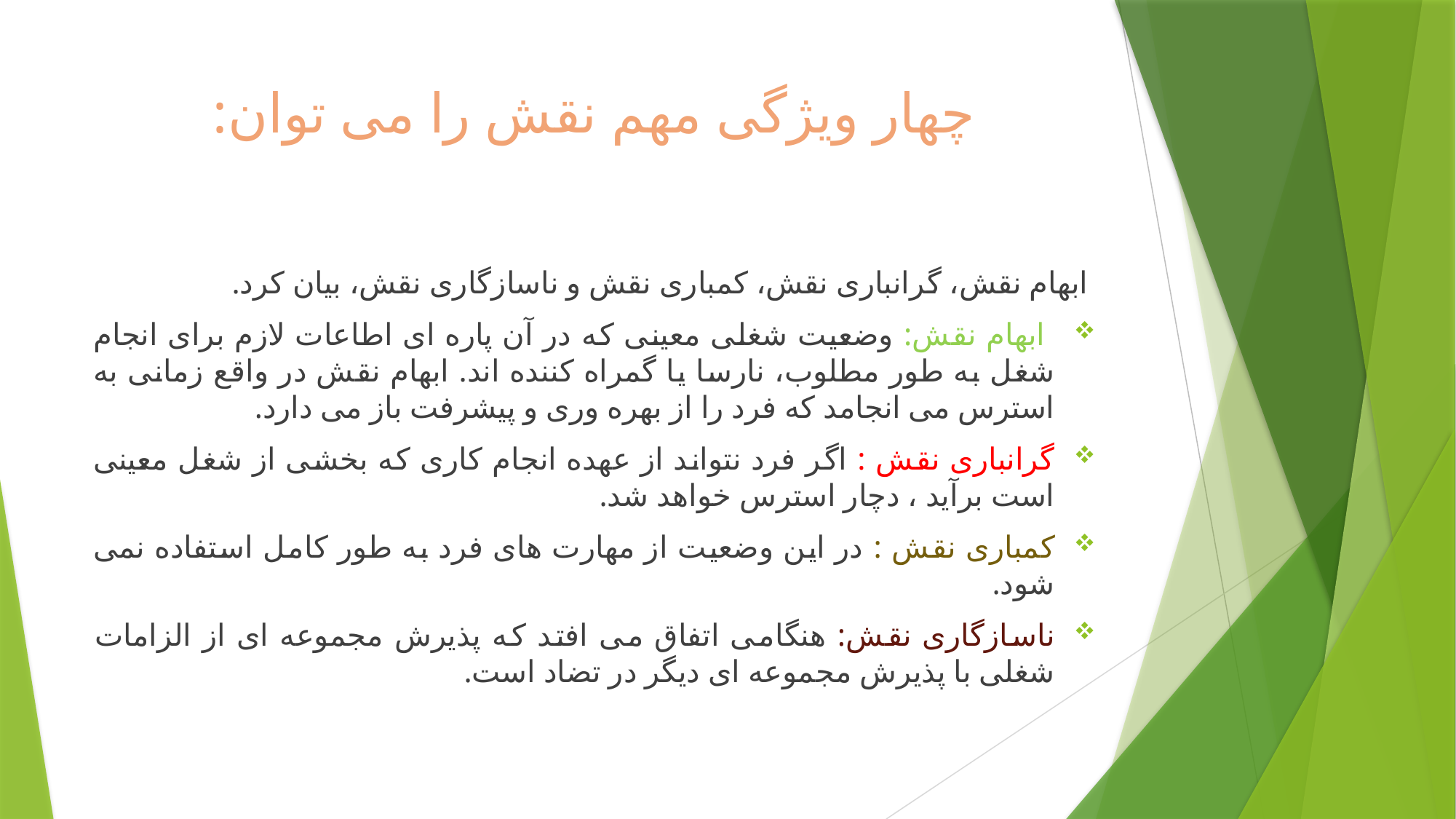

# چهار ويژگی مهم نقش را می توان:
 ابهام نقش، گرانباری نقش، کمباری نقش و ناسازگاری نقش، بيان کرد.
 ابهام نقش: وضعيت شغلی معينی که در آن پاره ای اطاعات لازم برای انجام شغل به طور مطلوب، نارسا يا گمراه کننده اند. ابهام نقش در واقع زمانی به استرس می انجامد که فرد را از بهره وری و پيشرفت باز می دارد.
گرانباری نقش : اگر فرد نتواند از عهده انجام کاری که بخشی از شغل معينی است برآيد ، دچار استرس خواهد شد.
کمباری نقش : در اين وضعيت از مهارت های فرد به طور کامل استفاده نمی شود.
ناسازگاری نقش: هنگامی اتفاق می افتد که پذيرش مجموعه ای از الزامات شغلی با پذيرش مجموعه ای ديگر در تضاد است.